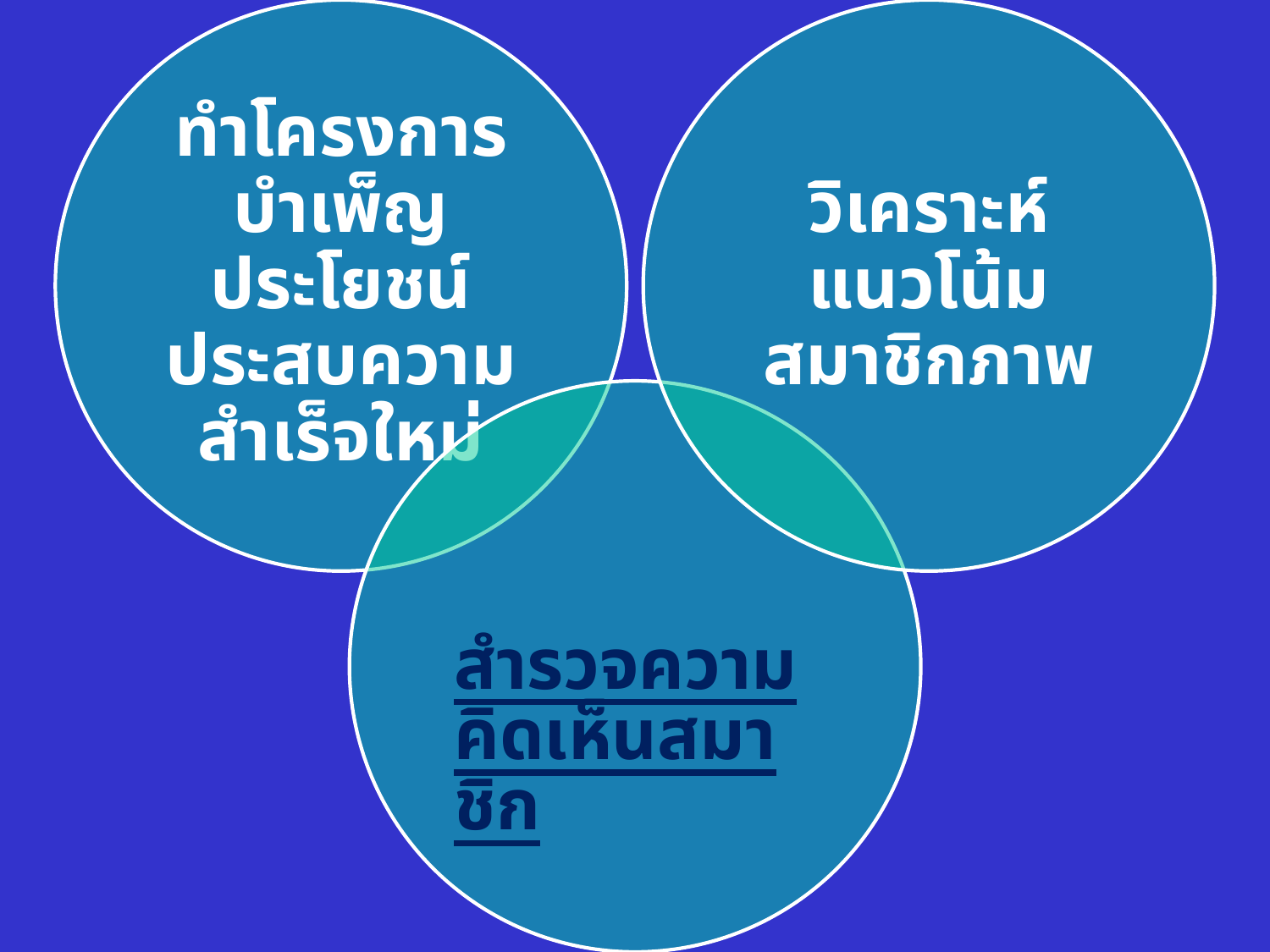

ทำโครงการบำเพ็ญประโยชน์ประสบความสำเร็จใหม่
สำรวจความคิดเห็นสมาชิก
วิเคราะห์แนวโน้มสมาชิกภาพ